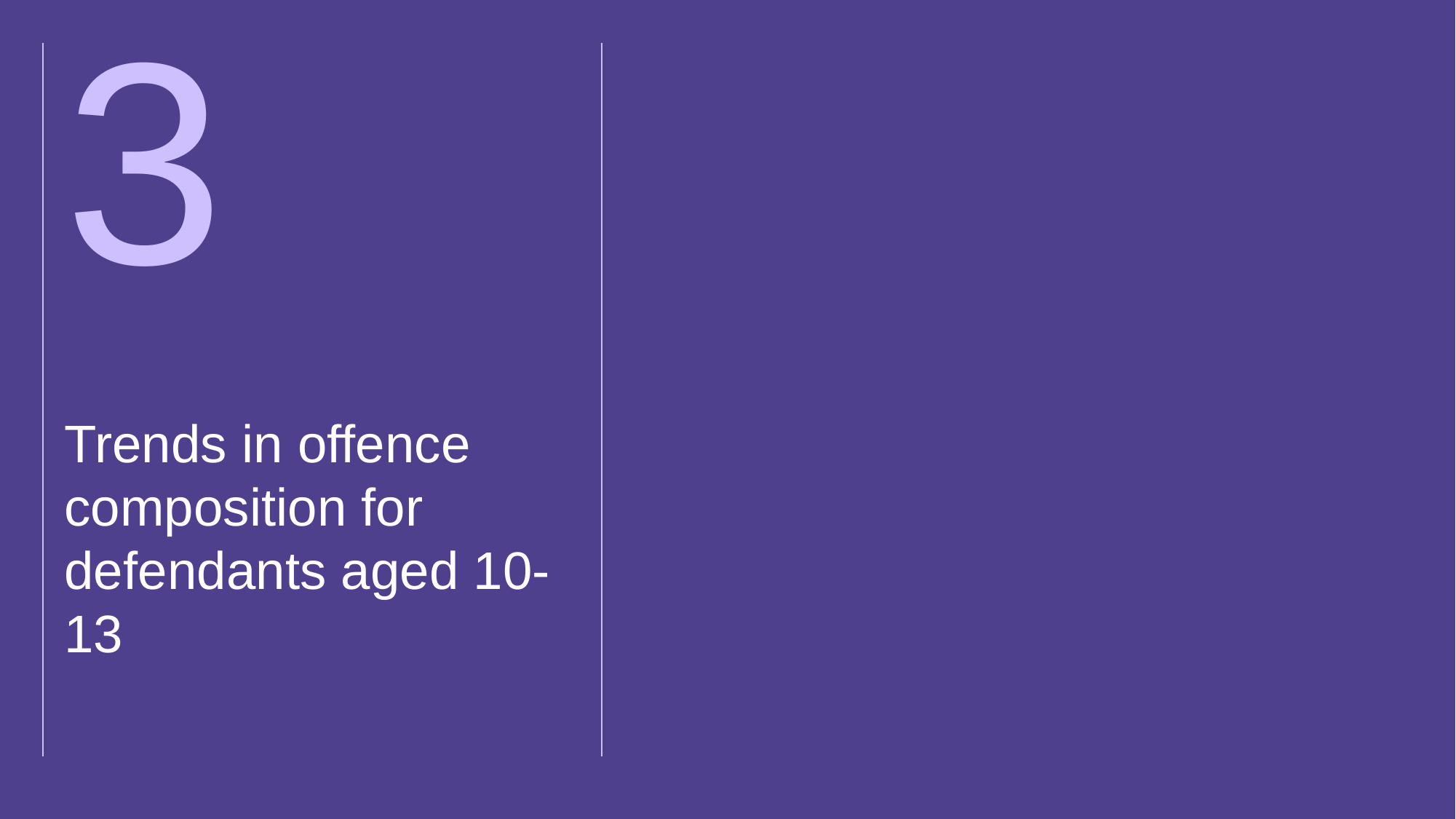

3
# Trends in offence composition for defendants aged 10-13